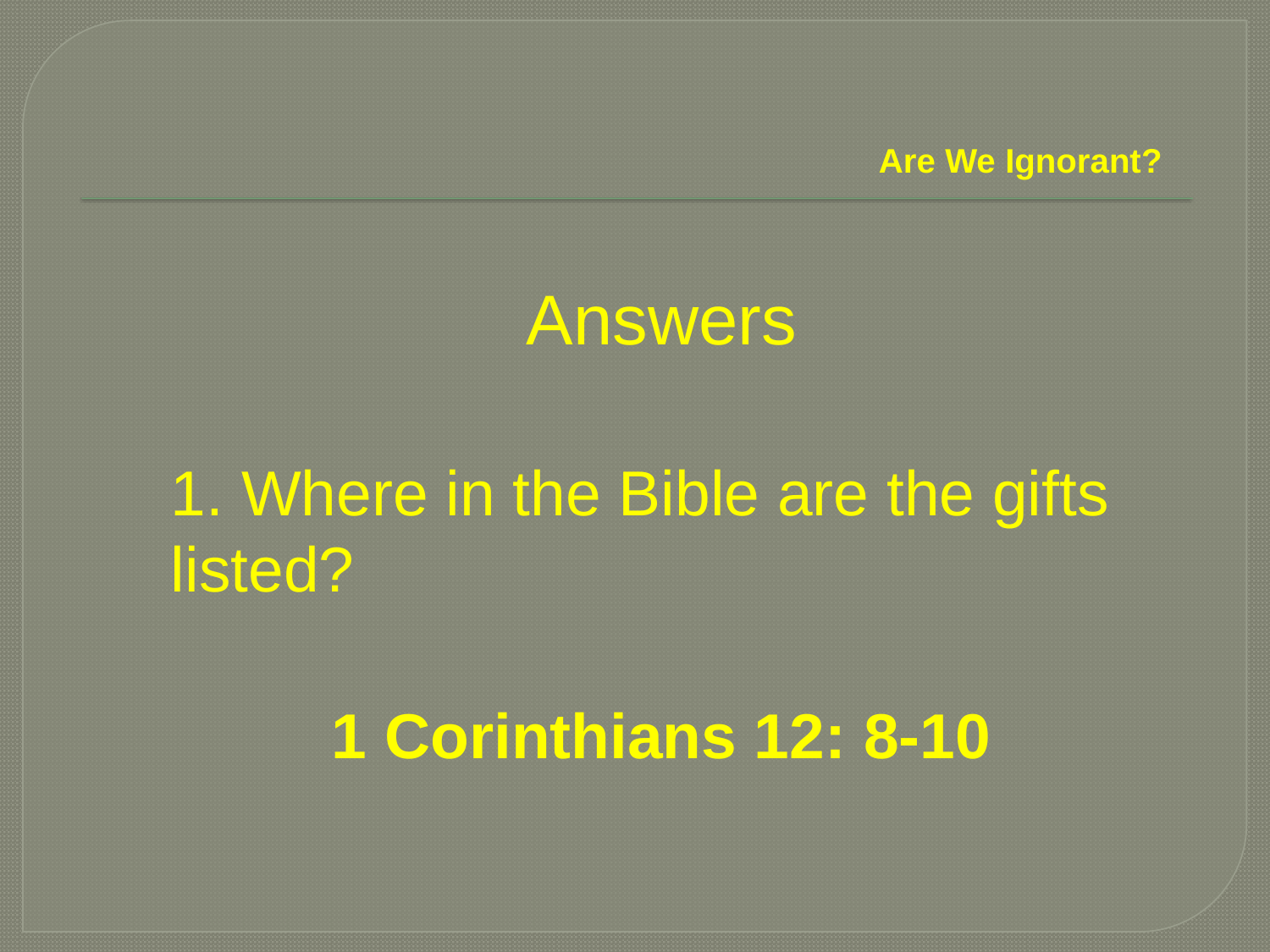

# Are We Ignorant?

Answers

1. Where in the Bible are the gifts listed?

1 Corinthians 12: 8-10